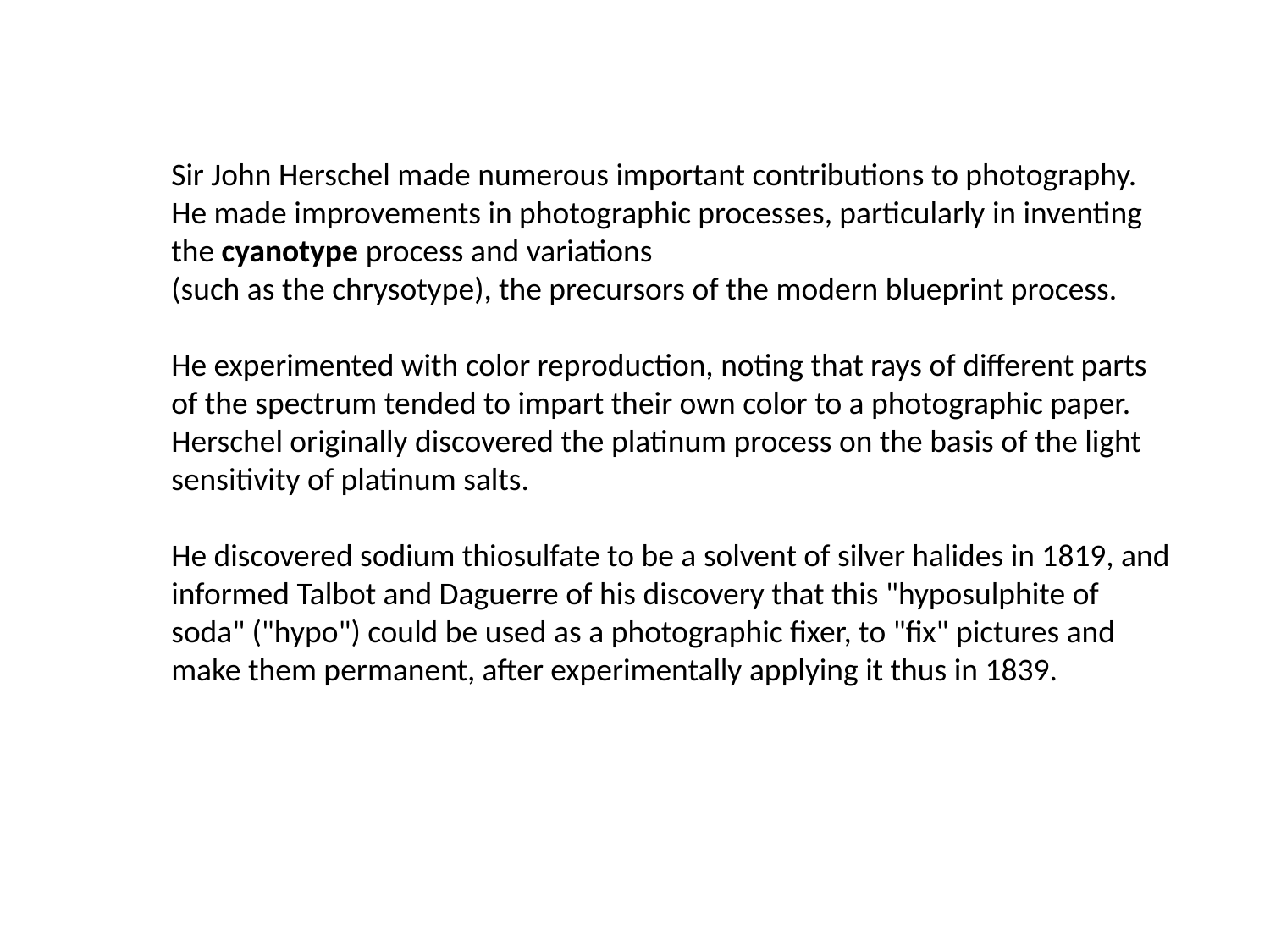

Sir John Herschel made numerous important contributions to photography. He made improvements in photographic processes, particularly in inventing the cyanotype process and variations
(such as the chrysotype), the precursors of the modern blueprint process.

He experimented with color reproduction, noting that rays of different parts of the spectrum tended to impart their own color to a photographic paper. Herschel originally discovered the platinum process on the basis of the light sensitivity of platinum salts.

He discovered sodium thiosulfate to be a solvent of silver halides in 1819, and informed Talbot and Daguerre of his discovery that this "hyposulphite of soda" ("hypo") could be used as a photographic fixer, to "fix" pictures and make them permanent, after experimentally applying it thus in 1839.